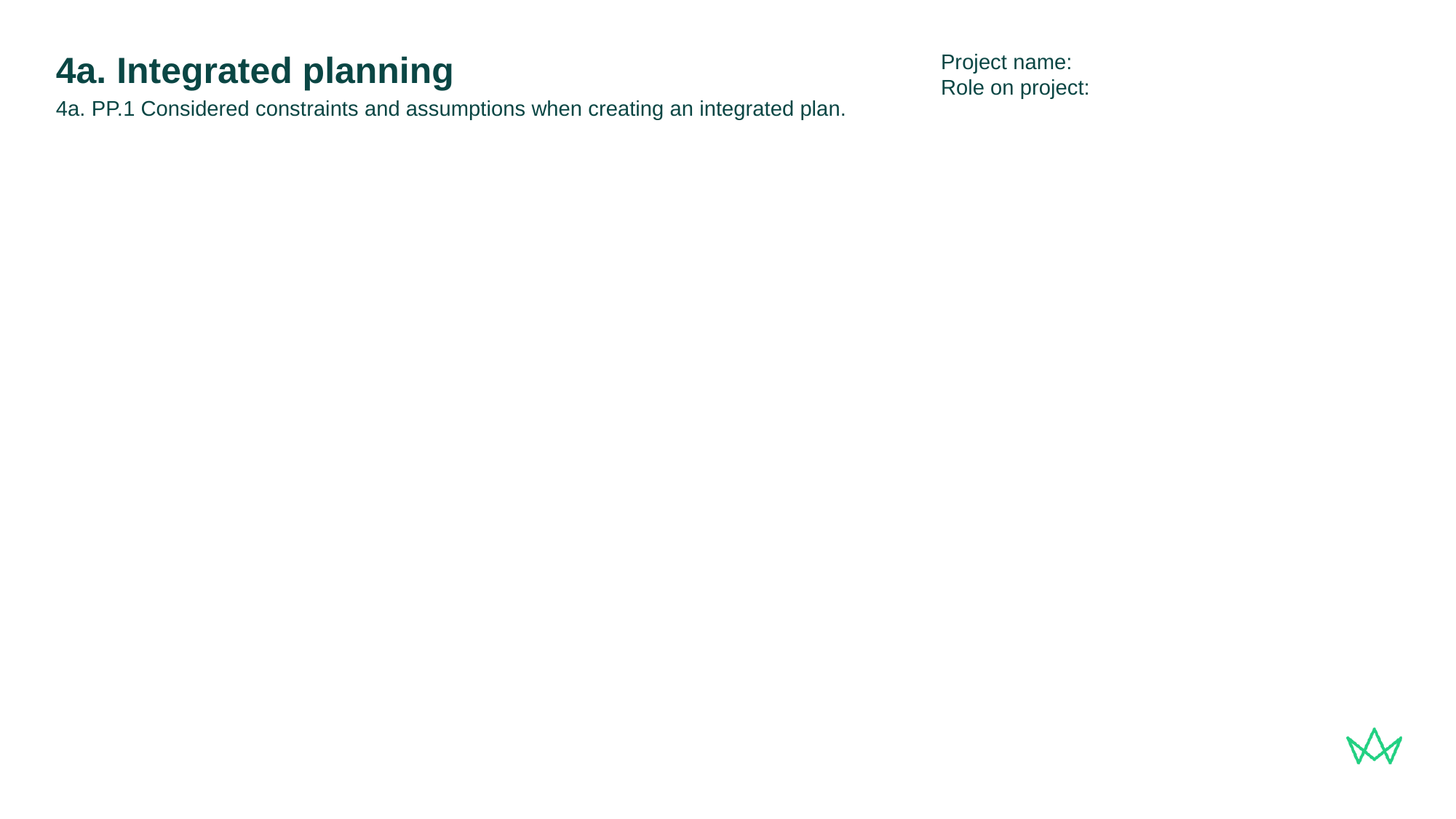

Project name:
Role on project:
# 4a. Integrated planning
4a. PP.1 Considered constraints and assumptions when creating an integrated plan.